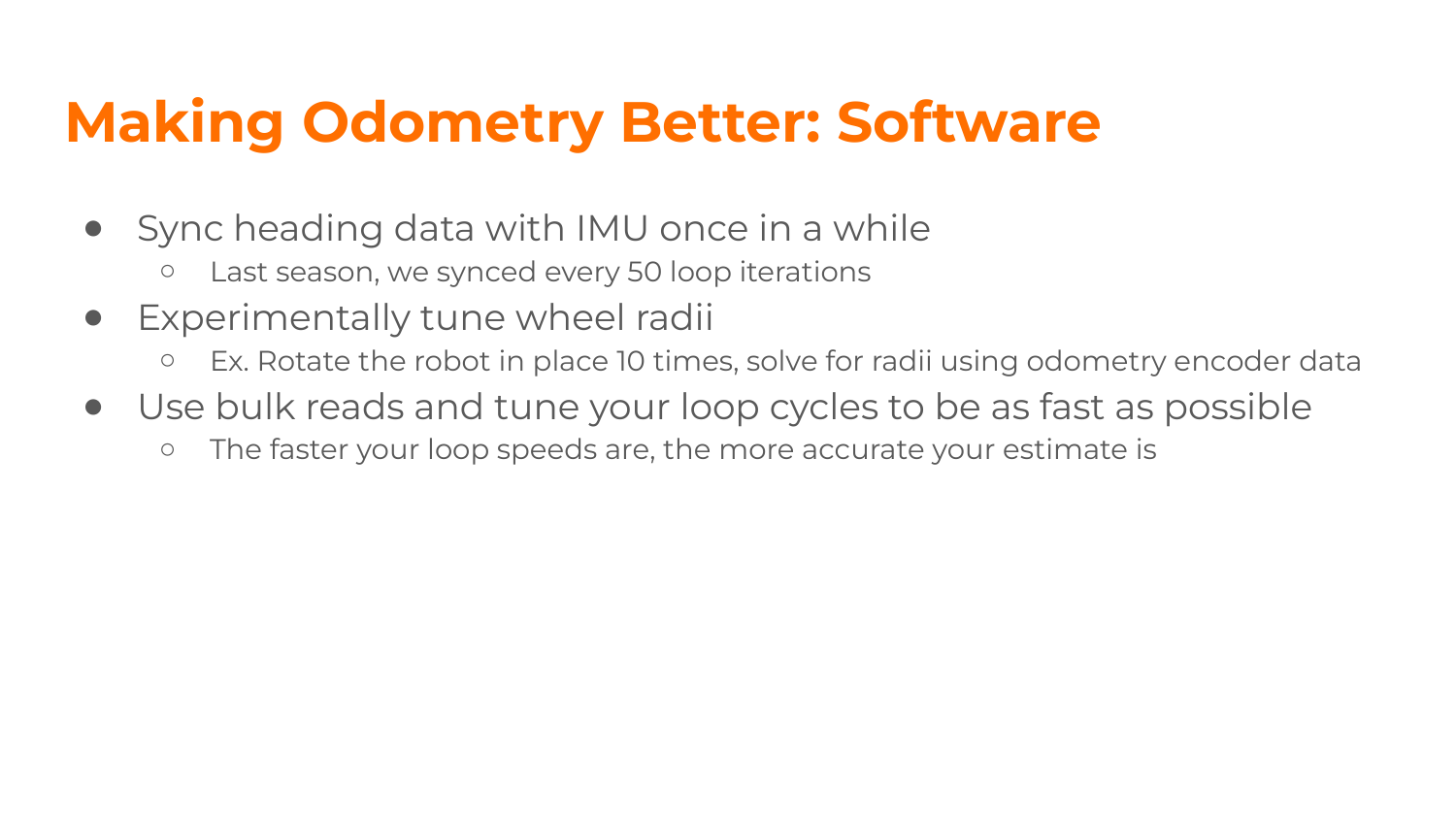

# Making Odometry Better: Software
Sync heading data with IMU once in a while
Last season, we synced every 50 loop iterations
Experimentally tune wheel radii
Ex. Rotate the robot in place 10 times, solve for radii using odometry encoder data
Use bulk reads and tune your loop cycles to be as fast as possible
The faster your loop speeds are, the more accurate your estimate is